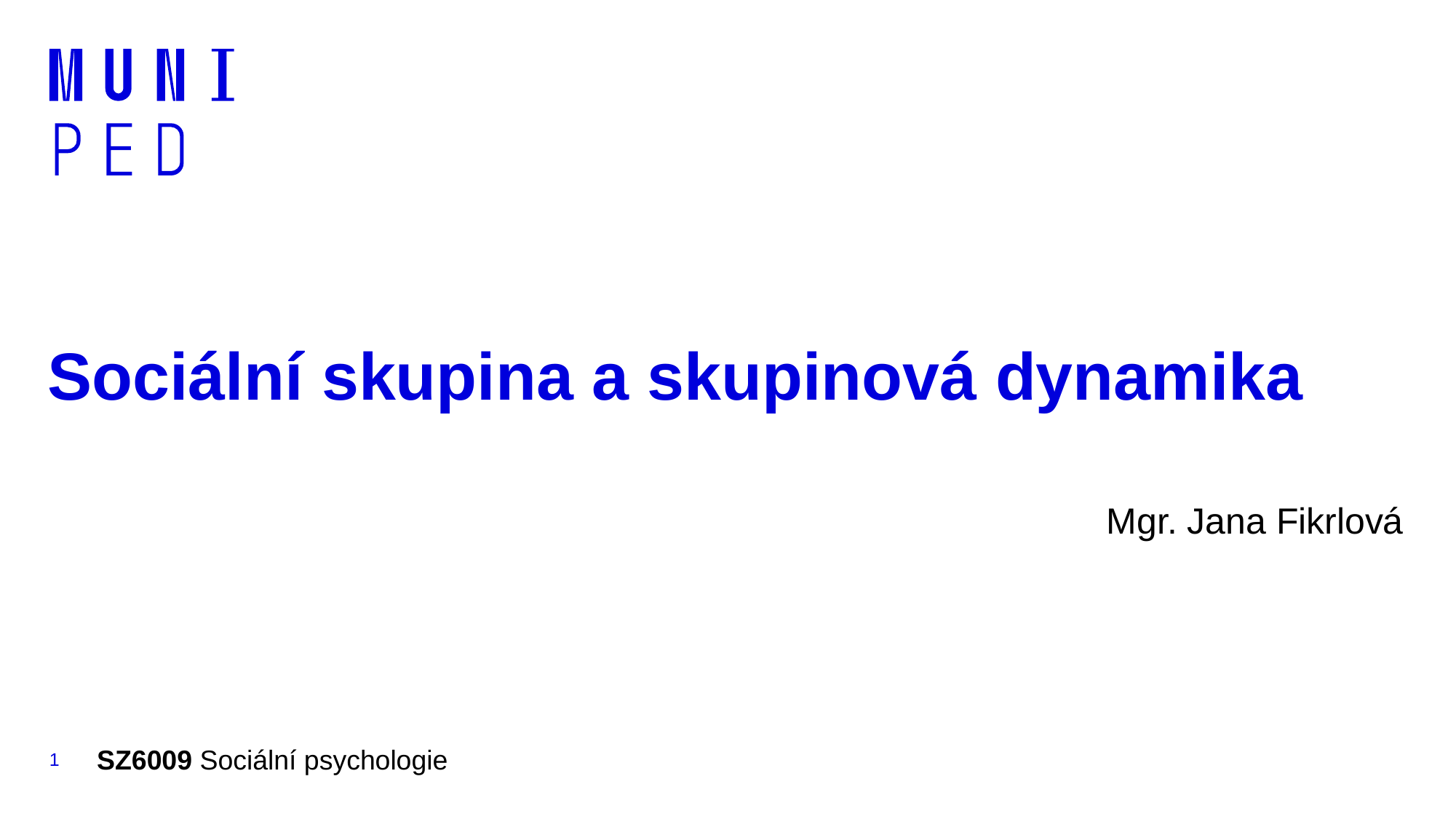

# Sociální skupina a skupinová dynamika
Mgr. Jana Fikrlová
1
SZ6009 Sociální psychologie